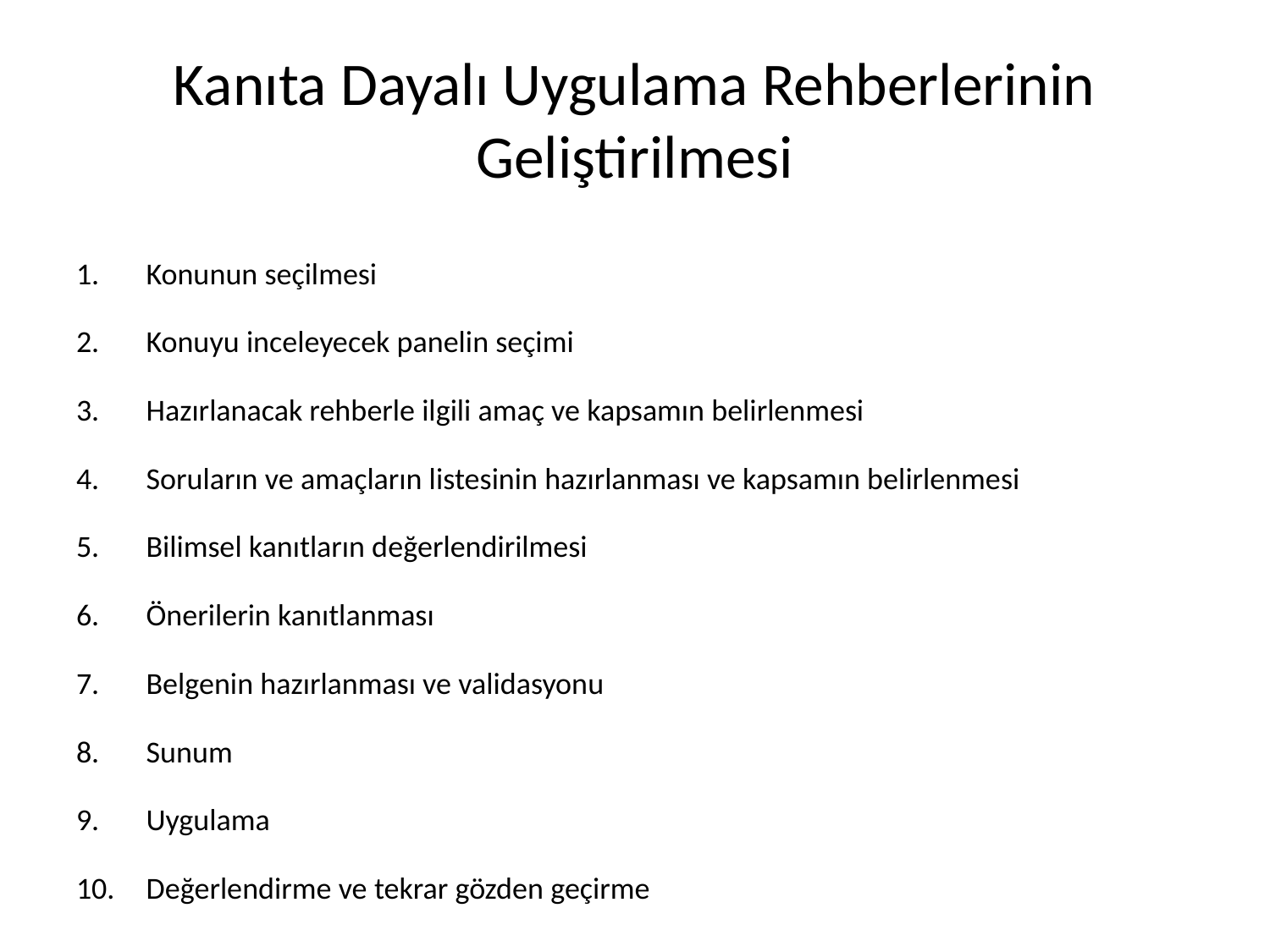

# Kanıta Dayalı Uygulama Rehberlerinin Geliştirilmesi
Konunun seçilmesi
Konuyu inceleyecek panelin seçimi
Hazırlanacak rehberle ilgili amaç ve kapsamın belirlenmesi
Soruların ve amaçların listesinin hazırlanması ve kapsamın belirlenmesi
Bilimsel kanıtların değerlendirilmesi
Önerilerin kanıtlanması
Belgenin hazırlanması ve validasyonu
Sunum
Uygulama
Değerlendirme ve tekrar gözden geçirme